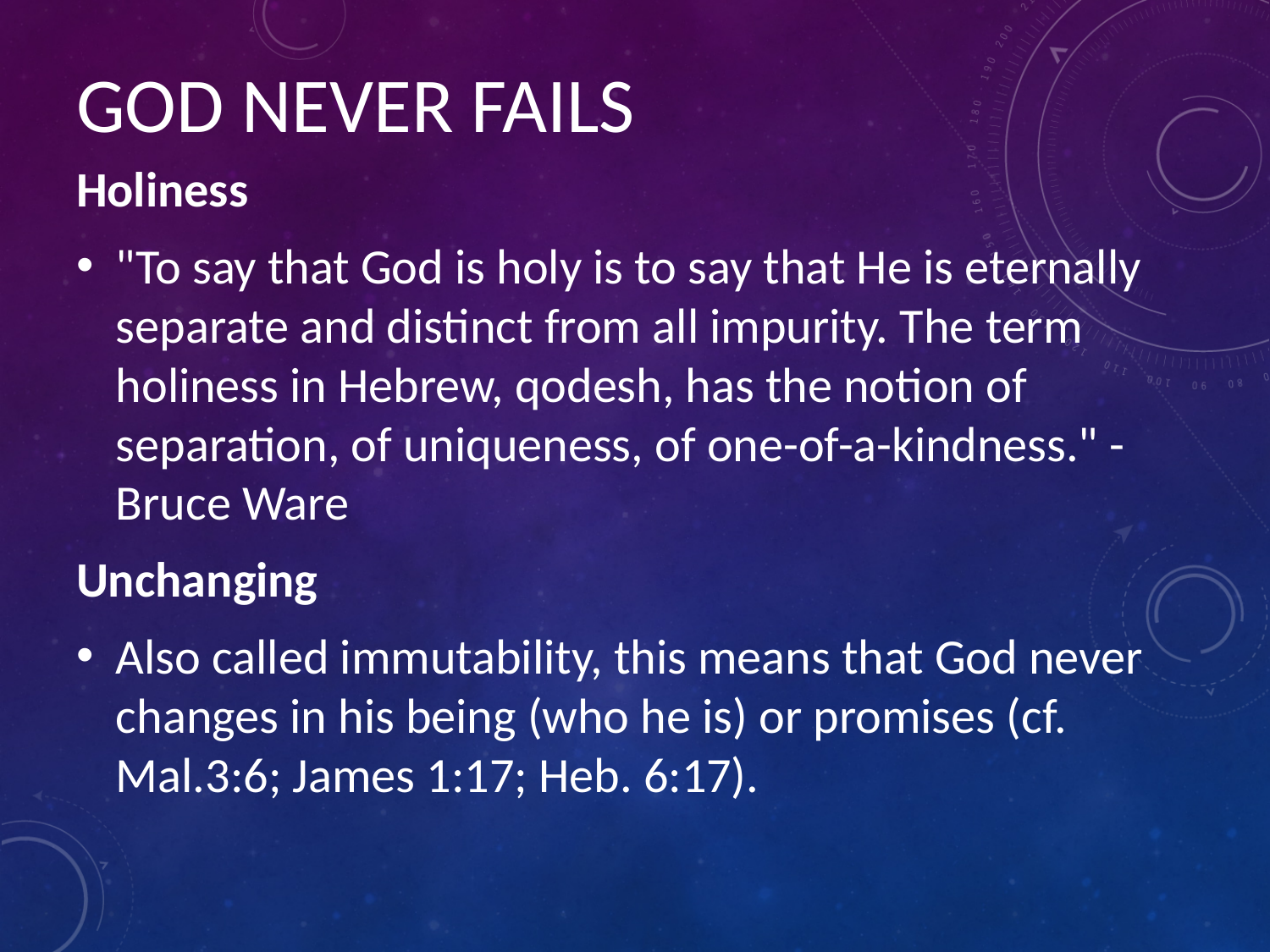

# GOD NEVER FAILS
Holiness
"To say that God is holy is to say that He is eternally separate and distinct from all impurity. The term holiness in Hebrew, qodesh, has the notion of separation, of uniqueness, of one-of-a-kindness." -Bruce Ware
Unchanging
Also called immutability, this means that God never changes in his being (who he is) or promises (cf. Mal.3:6; James 1:17; Heb. 6:17).